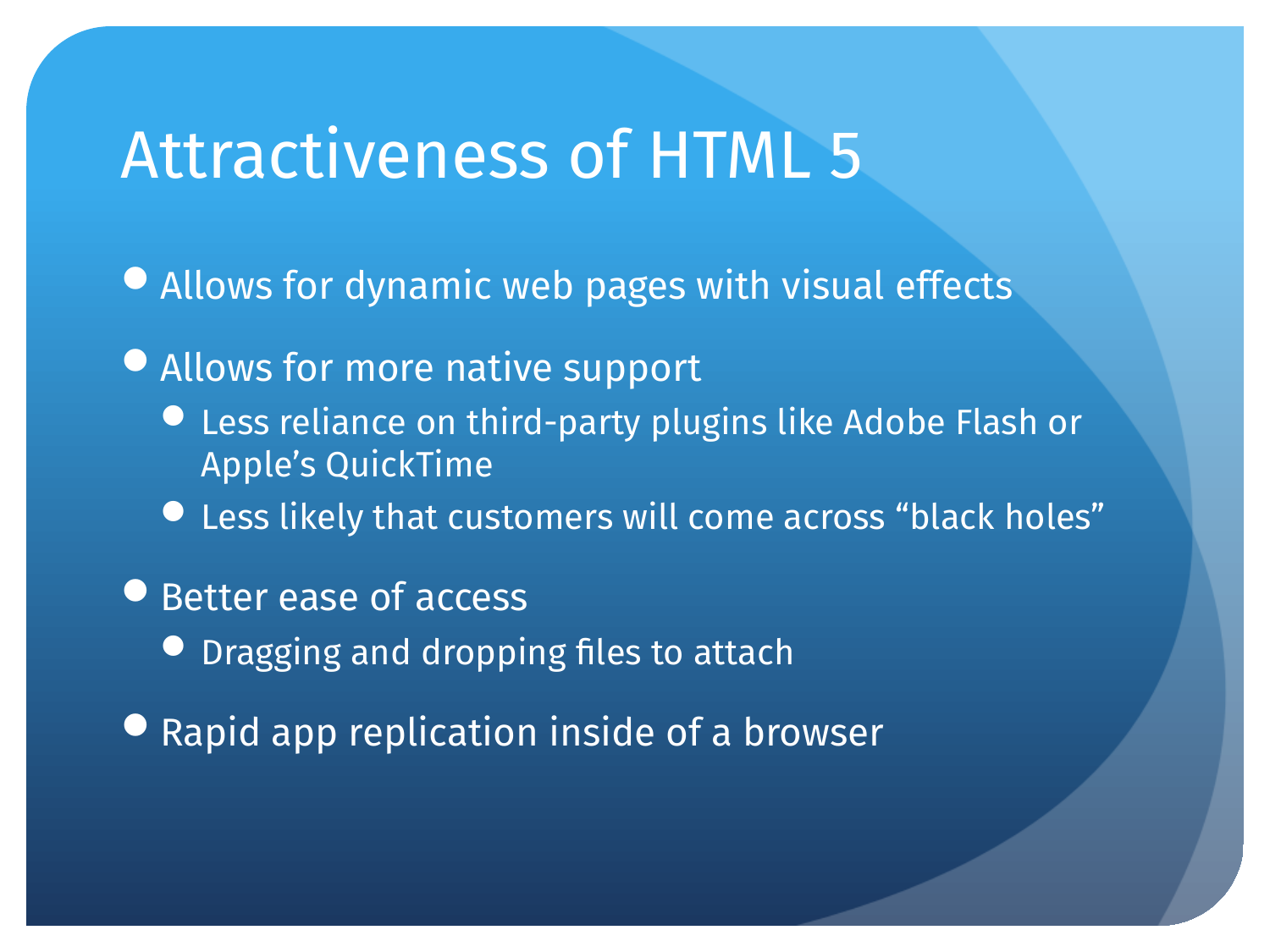

# Attractiveness of HTML 5
Allows for dynamic web pages with visual effects
Allows for more native support
Less reliance on third-party plugins like Adobe Flash or Apple’s QuickTime
Less likely that customers will come across “black holes”
Better ease of access
Dragging and dropping files to attach
Rapid app replication inside of a browser